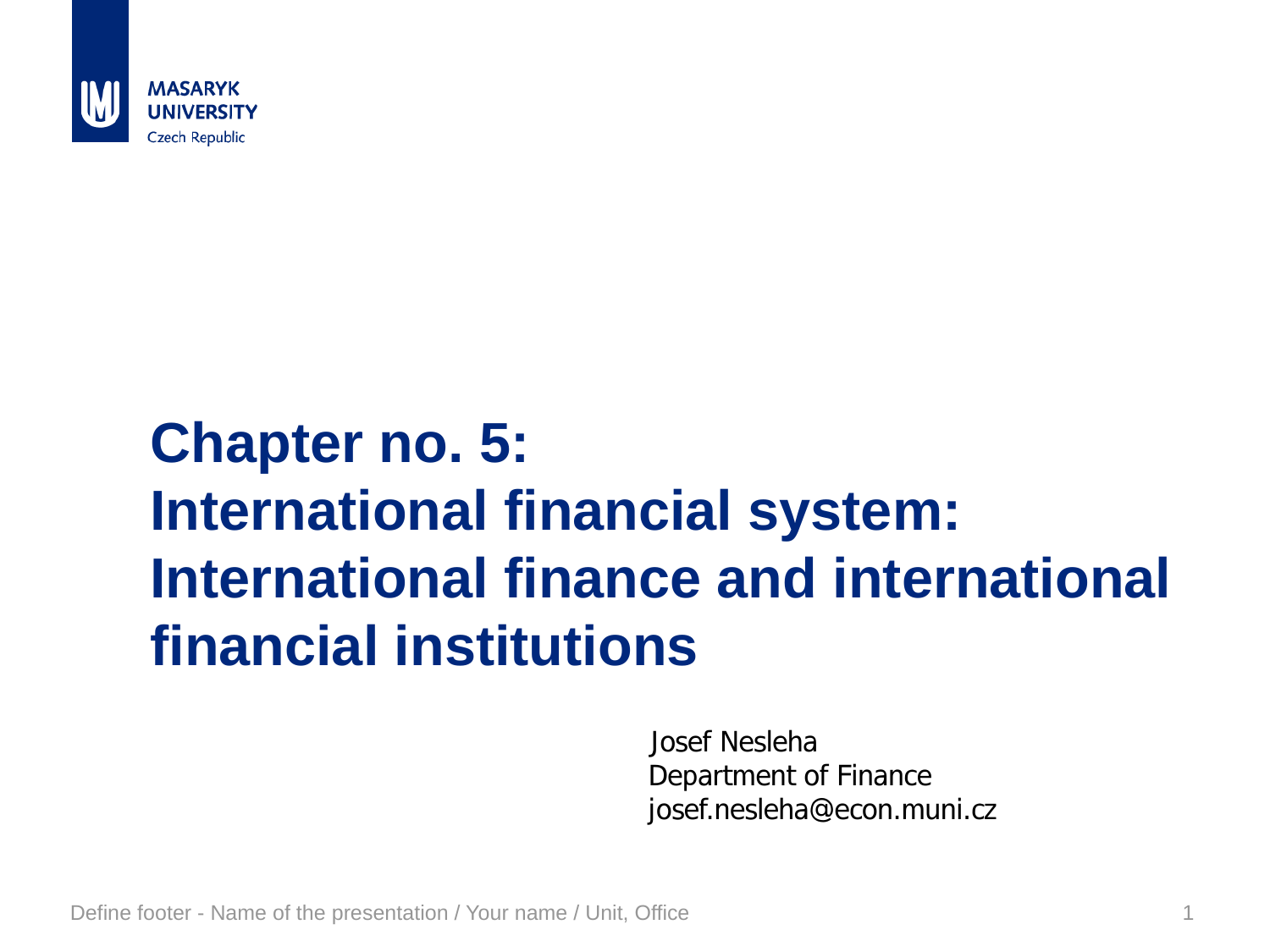

# Chapter no. 5: International financial system: International finance and international financial institutions
Josef Nesleha
Department of Finance
josef.nesleha@econ.muni.cz
Define footer - Name of the presentation / Your name / Unit, Office
1